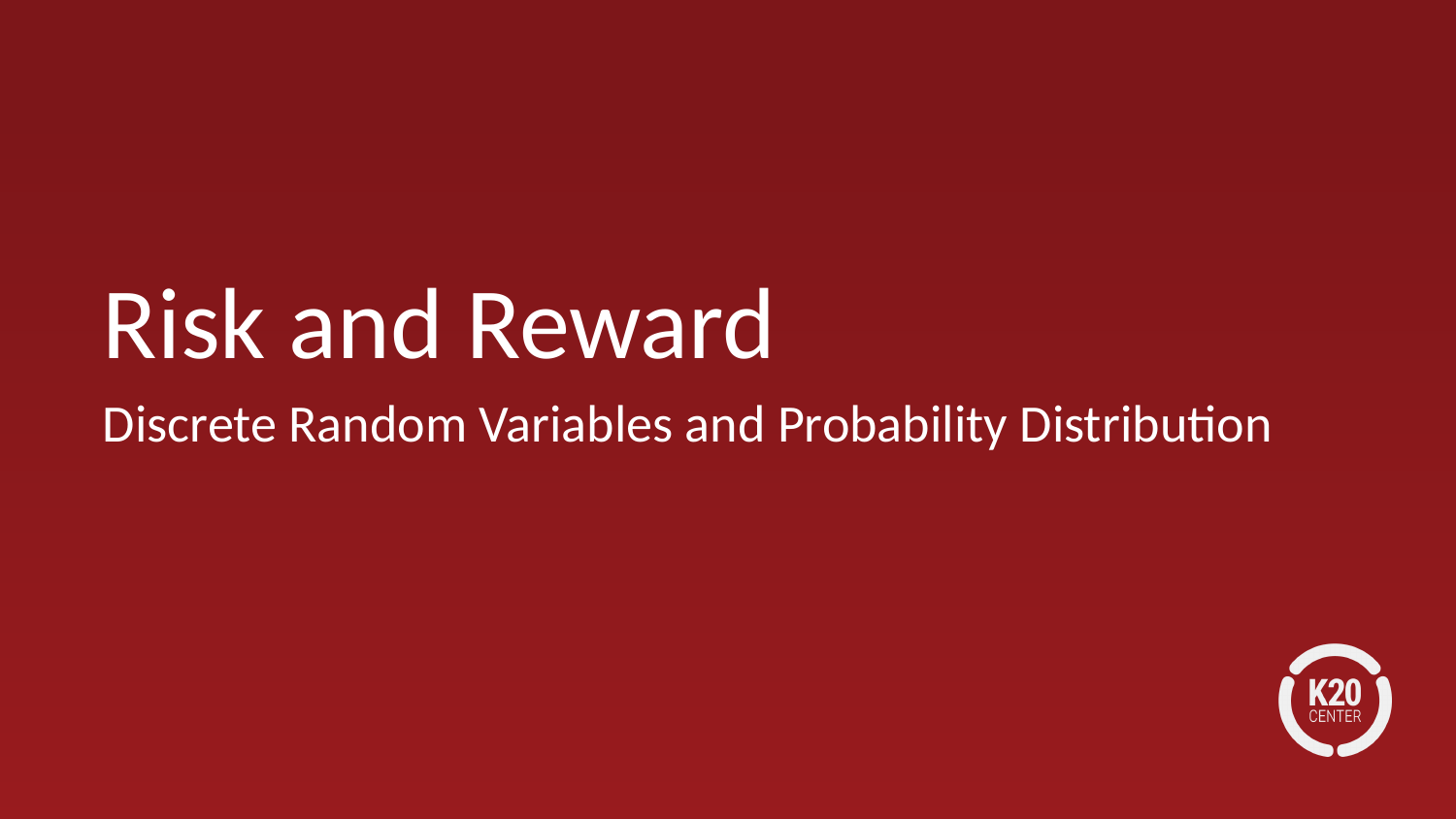

# Risk and Reward
Discrete Random Variables and Probability Distribution